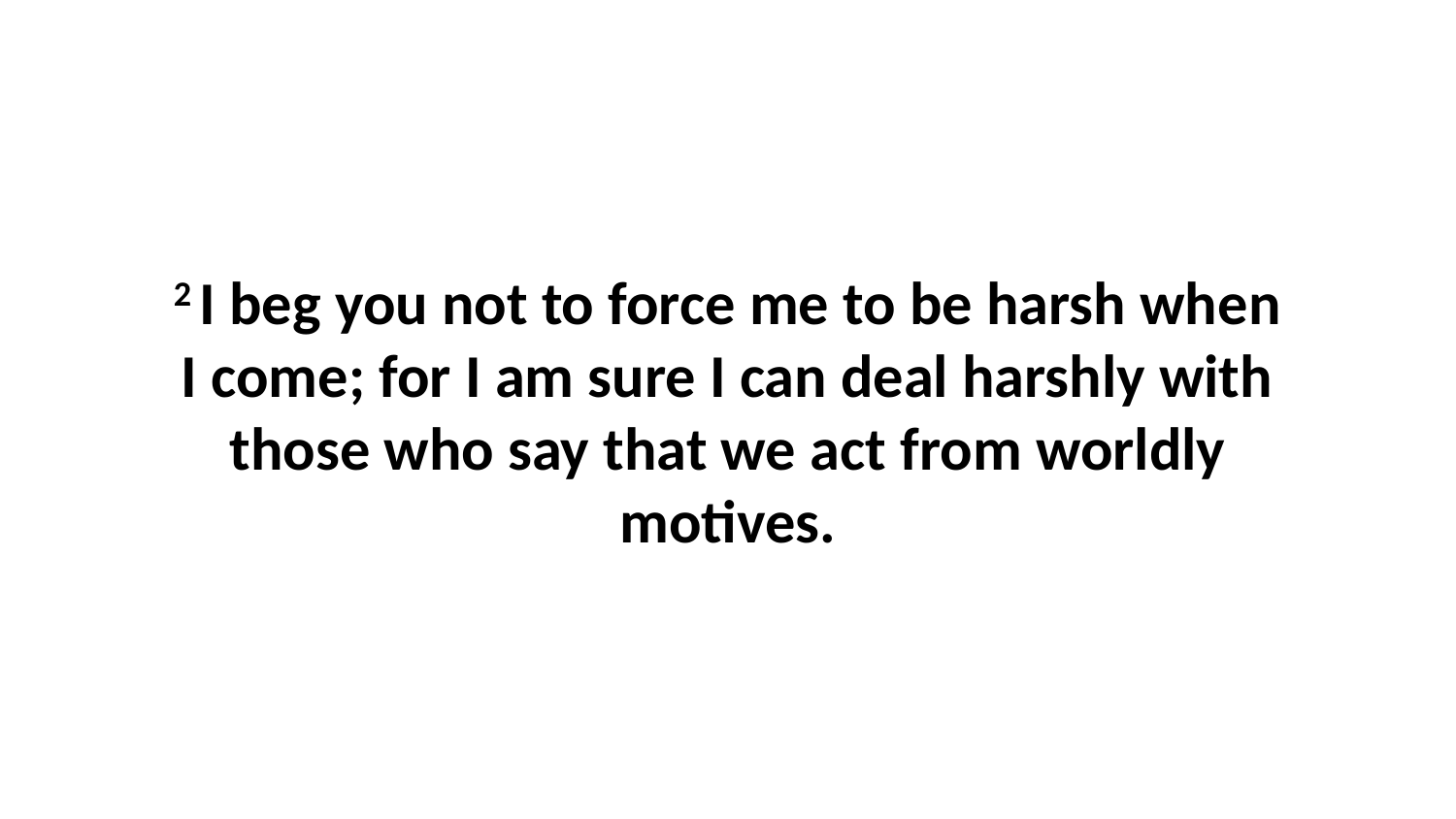

2 I beg you not to force me to be harsh when I come; for I am sure I can deal harshly with those who say that we act from worldly motives.